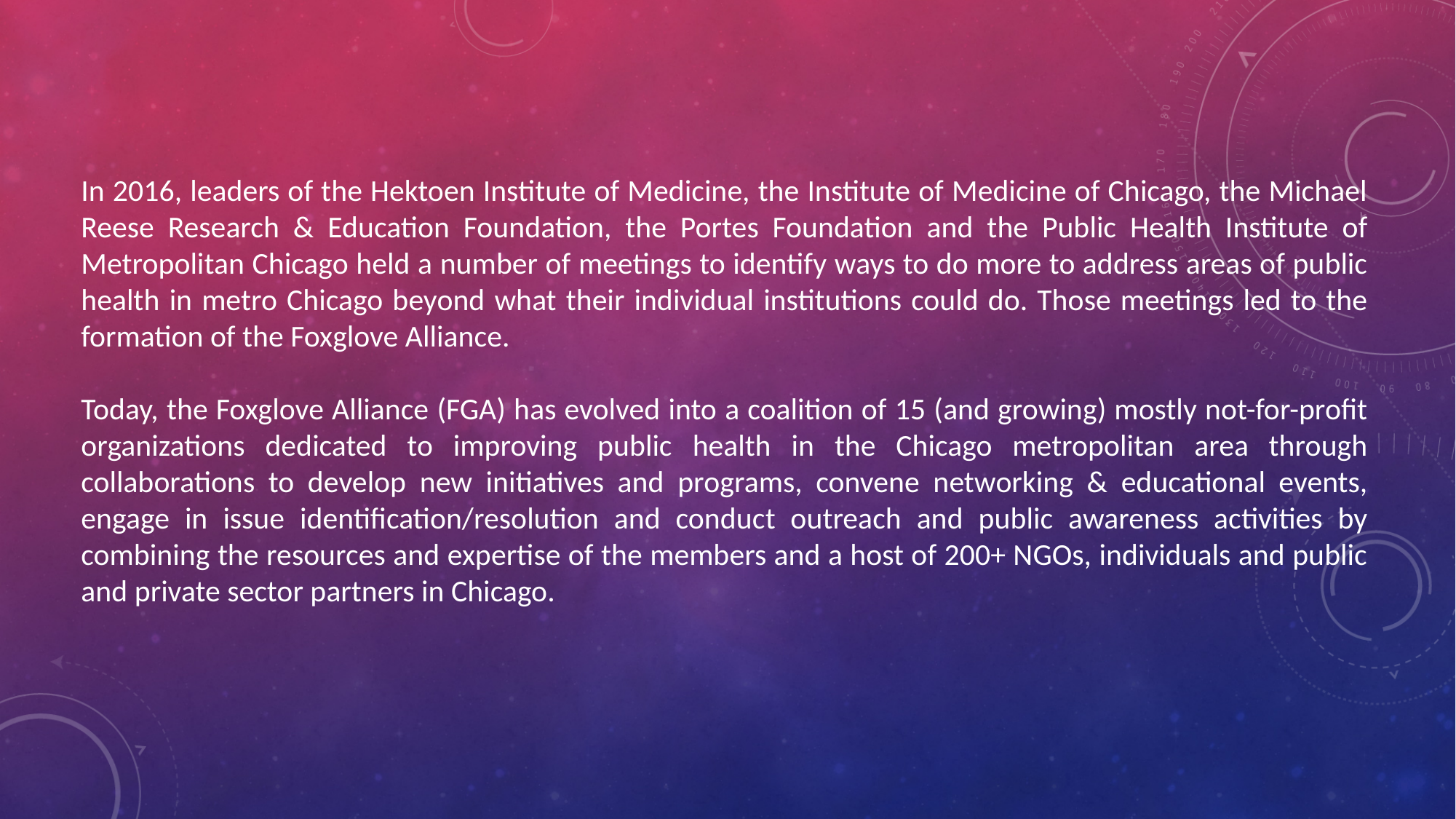

In 2016, leaders of the Hektoen Institute of Medicine, the Institute of Medicine of Chicago, the Michael Reese Research & Education Foundation, the Portes Foundation and the Public Health Institute of Metropolitan Chicago held a number of meetings to identify ways to do more to address areas of public health in metro Chicago beyond what their individual institutions could do. Those meetings led to the formation of the Foxglove Alliance.

Today, the Foxglove Alliance (FGA) has evolved into a coalition of 15 (and growing) mostly not-for-profit organizations dedicated to improving public health in the Chicago metropolitan area through collaborations to develop new initiatives and programs, convene networking & educational events, engage in issue identification/resolution and conduct outreach and public awareness activities by combining the resources and expertise of the members and a host of 200+ NGOs, individuals and public and private sector partners in Chicago.